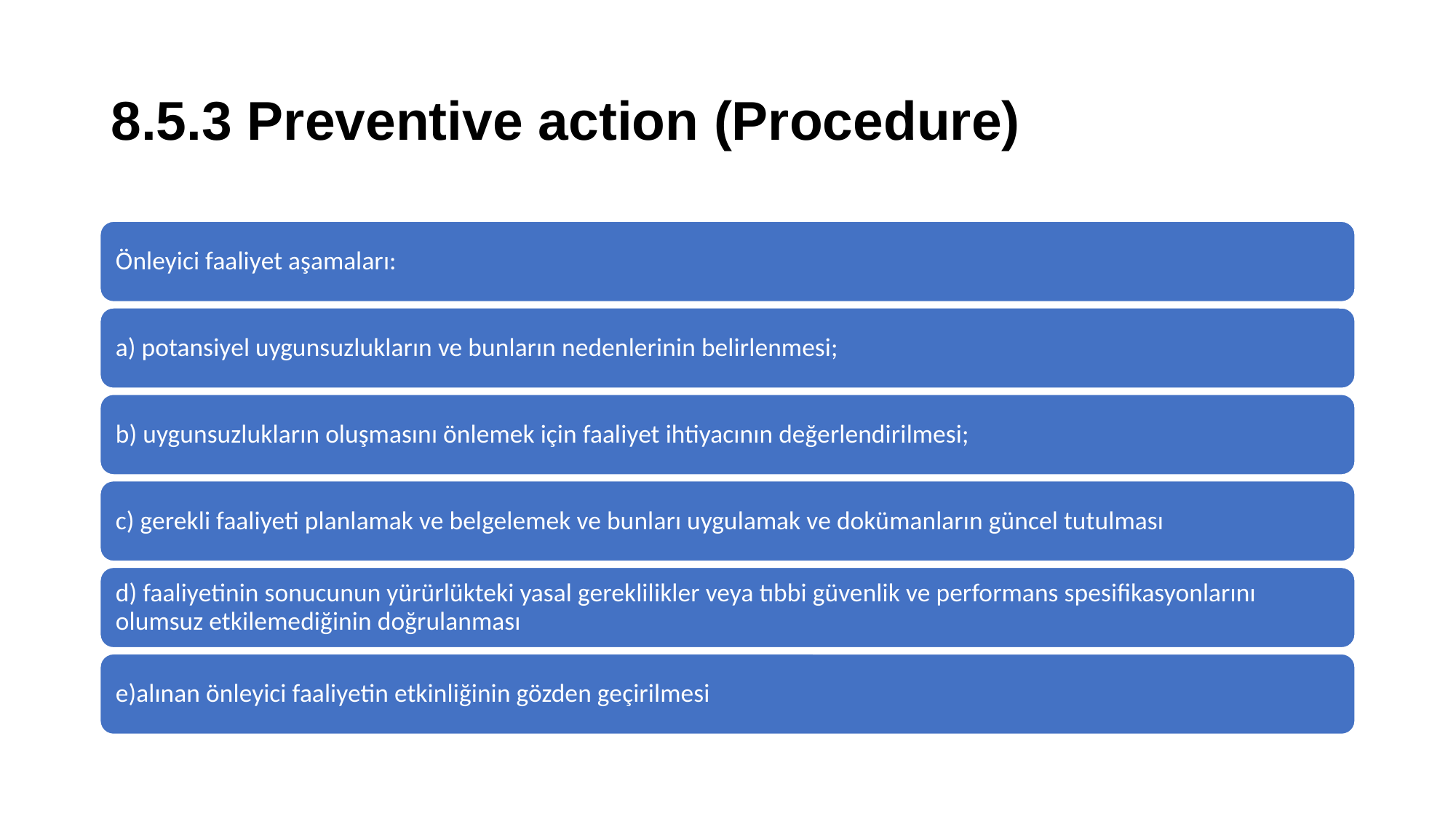

# 8.5.3 Preventive action (Procedure)
Önleyici faaliyet aşamaları:
a) potansiyel uygunsuzlukların ve bunların nedenlerinin belirlenmesi;
b) uygunsuzlukların oluşmasını önlemek için faaliyet ihtiyacının değerlendirilmesi;
c) gerekli faaliyeti planlamak ve belgelemek ve bunları uygulamak ve dokümanların güncel tutulması
d) faaliyetinin sonucunun yürürlükteki yasal gereklilikler veya tıbbi güvenlik ve performans spesifikasyonlarını olumsuz etkilemediğinin doğrulanması
e)alınan önleyici faaliyetin etkinliğinin gözden geçirilmesi